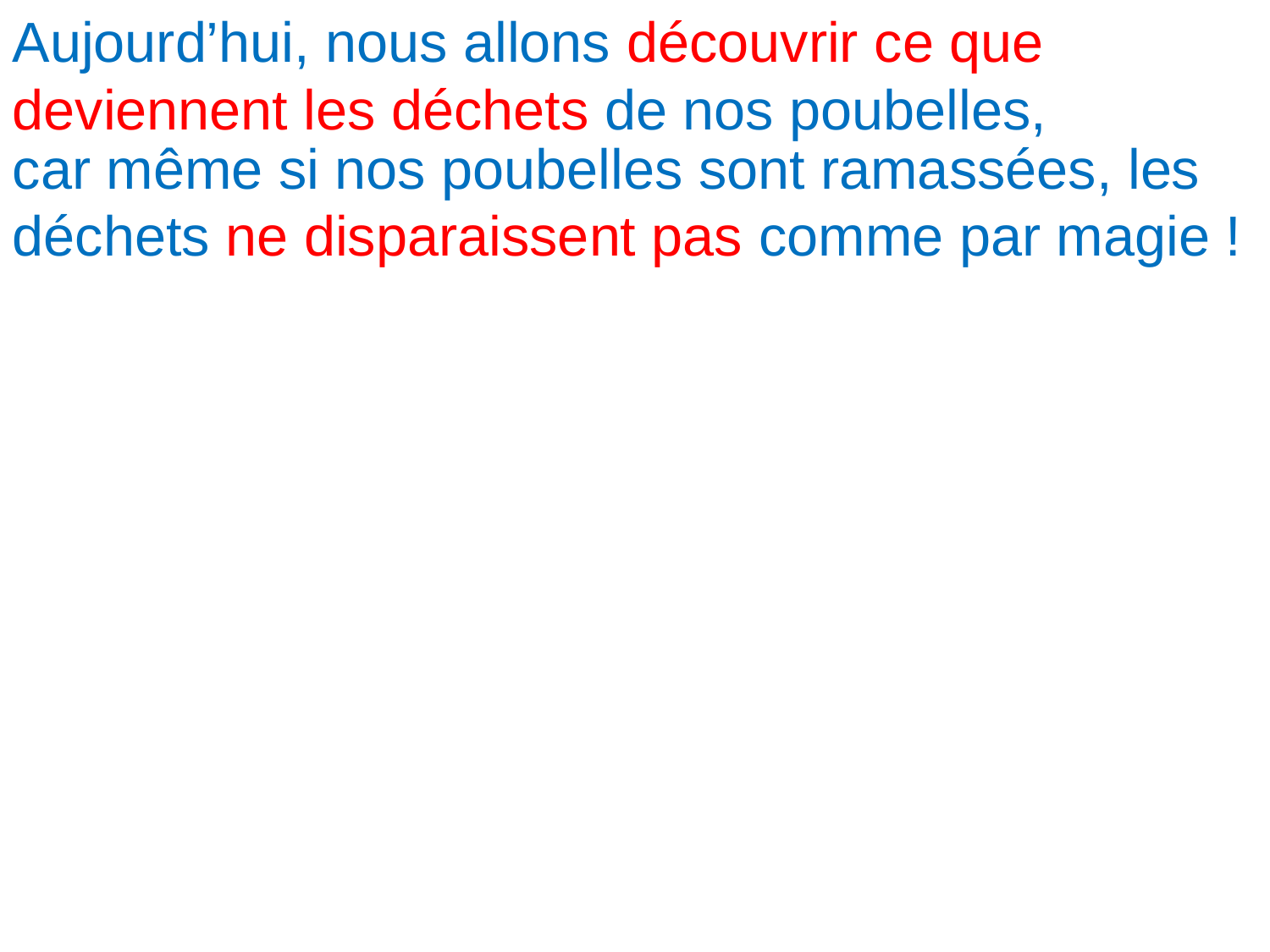

Aujourd’hui, nous allons découvrir ce que deviennent les déchets de nos poubelles,
car même si nos poubelles sont ramassées, les déchets ne disparaissent pas comme par magie !